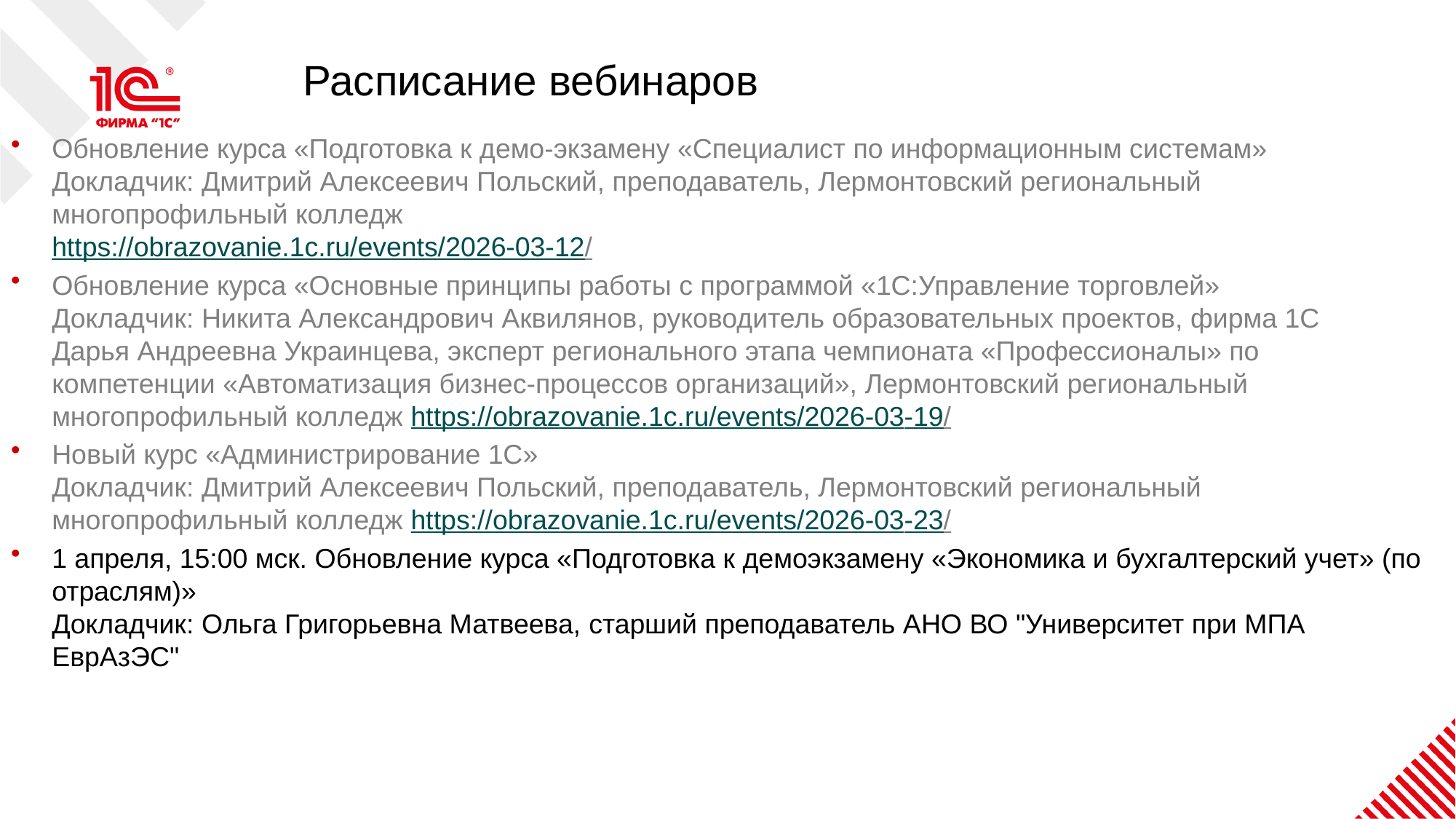

# Расписание вебинаров
Обновление курса «Подготовка к демо-экзамену «Специалист по информационным системам»
Докладчик: Дмитрий Алексеевич Польский, преподаватель, Лермонтовский региональный многопрофильный колледж
https://obrazovanie.1c.ru/events/2026-03-12/
Обновление курса «Основные принципы работы с программой «1С:Управление торговлей»
Докладчик: Никита Александрович Аквилянов, руководитель образовательных проектов, фирма 1С
Дарья Андреевна Украинцева, эксперт регионального этапа чемпионата «Профессионалы» по компетенции «Автоматизация бизнес-процессов организаций», Лермонтовский региональный многопрофильный колледж https://obrazovanie.1c.ru/events/2026-03-19/
Новый курс «Администрирование 1С»
Докладчик: Дмитрий Алексеевич Польский, преподаватель, Лермонтовский региональный многопрофильный колледж https://obrazovanie.1c.ru/events/2026-03-23/
1 апреля, 15:00 мск. Обновление курса «Подготовка к демоэкзамену «Экономика и бухгалтерский учет» (по отраслям)»
Докладчик: Ольга Григорьевна Матвеева, старший преподаватель АНО ВО "Университет при МПА ЕврАзЭС"